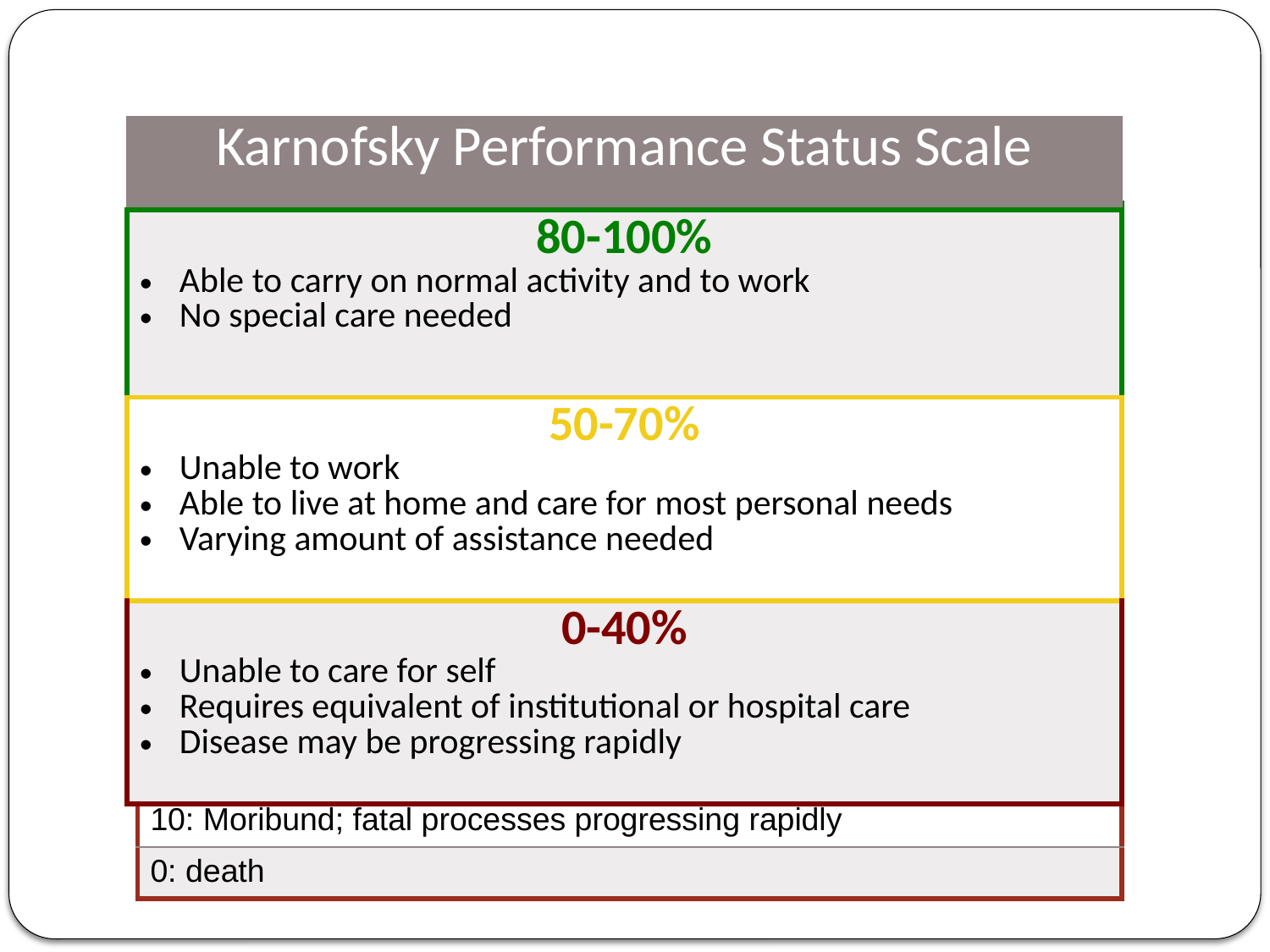

| Karnofsky Performance Status Scale |
| --- |
| 80-100% Able to carry on normal activity and to work No special care needed |
| 50-70% Unable to work Able to live at home and care for most personal needs Varying amount of assistance needed |
| 0-40% Unable to care for self Requires equivalent of institutional or hospital care Disease may be progressing rapidly |
| Karnofsky Performance Status Scale |
| --- |
| 100: normal no complaints, no evidence of disease |
| 90: Able to carry on normal activity; minor signs of symptoms of disease |
| 80: Normal activity with effort; some signs or symptoms of disease |
| 70: Cares for self; unable to carry on normal activity or to do active work |
| 60: Requires occasional assistance, but is able to care for most of his personal needs |
| 50: Requires considerable assistance and frequent medical care |
| 40:Disabled; requires special care and assistance |
| 30: Severely disabled; hospital admission is indicated although death not imminent |
| 20: Very sick; hospital admission necessary |
| 10: Moribund; fatal processes progressing rapidly |
| 0: death |
To determine homebound patients’ knowledge about palliative care

To assess the prevalence of advance directive completion in this population

To determine and compare self-reported and objective measures of patient well-being and illness burden

To identify which type of in-home care program most interests patients
To determine homebound patients’ knowledge about palliative care

To assess the prevalence of advance directive completion in this population

To determine and compare self-reported and objective measures of patient well-being and illness burden

To identify which type of in-home care program most interests patients